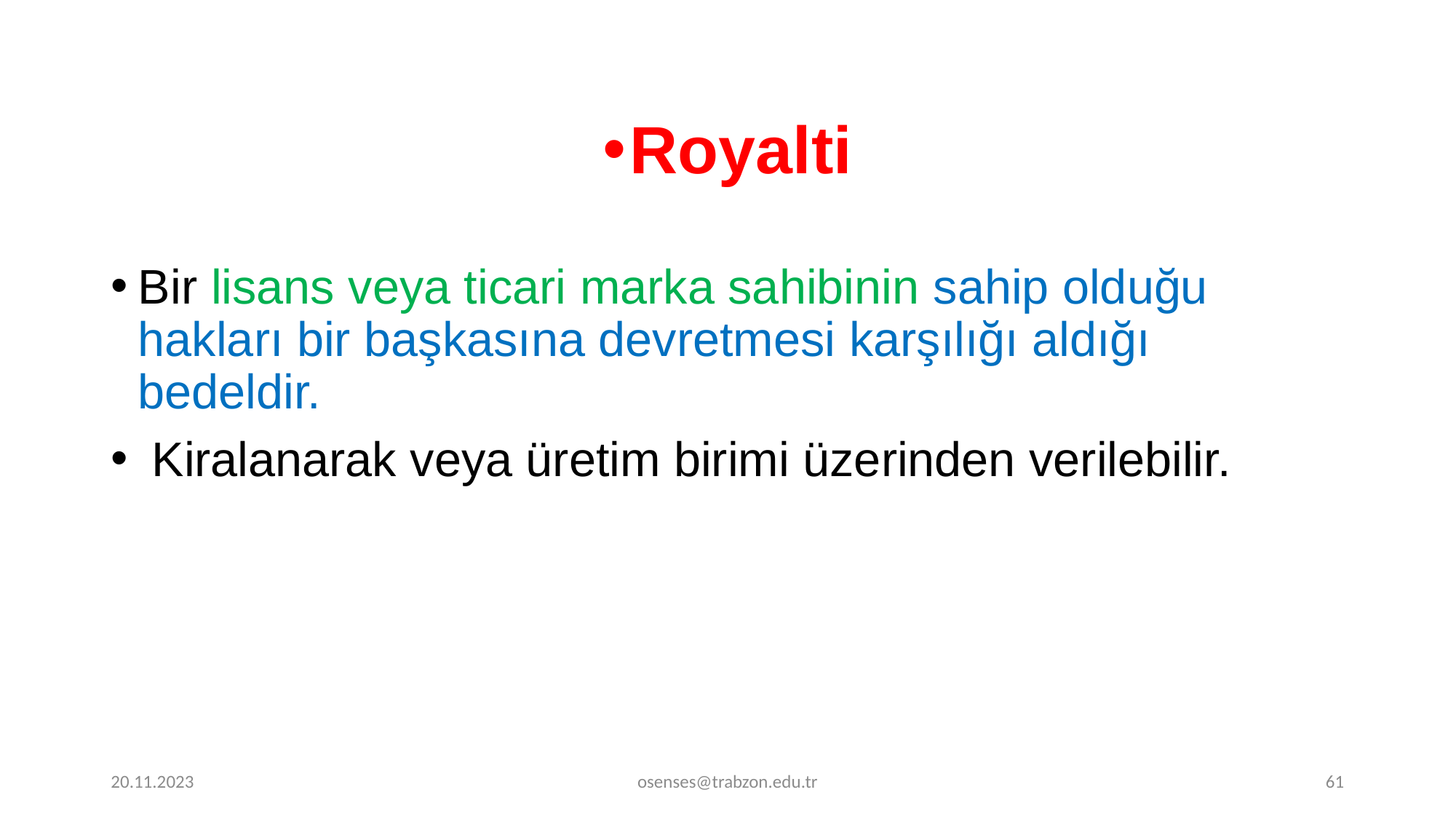

Royalti
Bir lisans veya ticari marka sahibinin sahip olduğu hakları bir başkasına devretmesi karşılığı aldığı bedeldir.
 Kiralanarak veya üretim birimi üzerinden verilebilir.

20.11.2023
osenses@trabzon.edu.tr
61